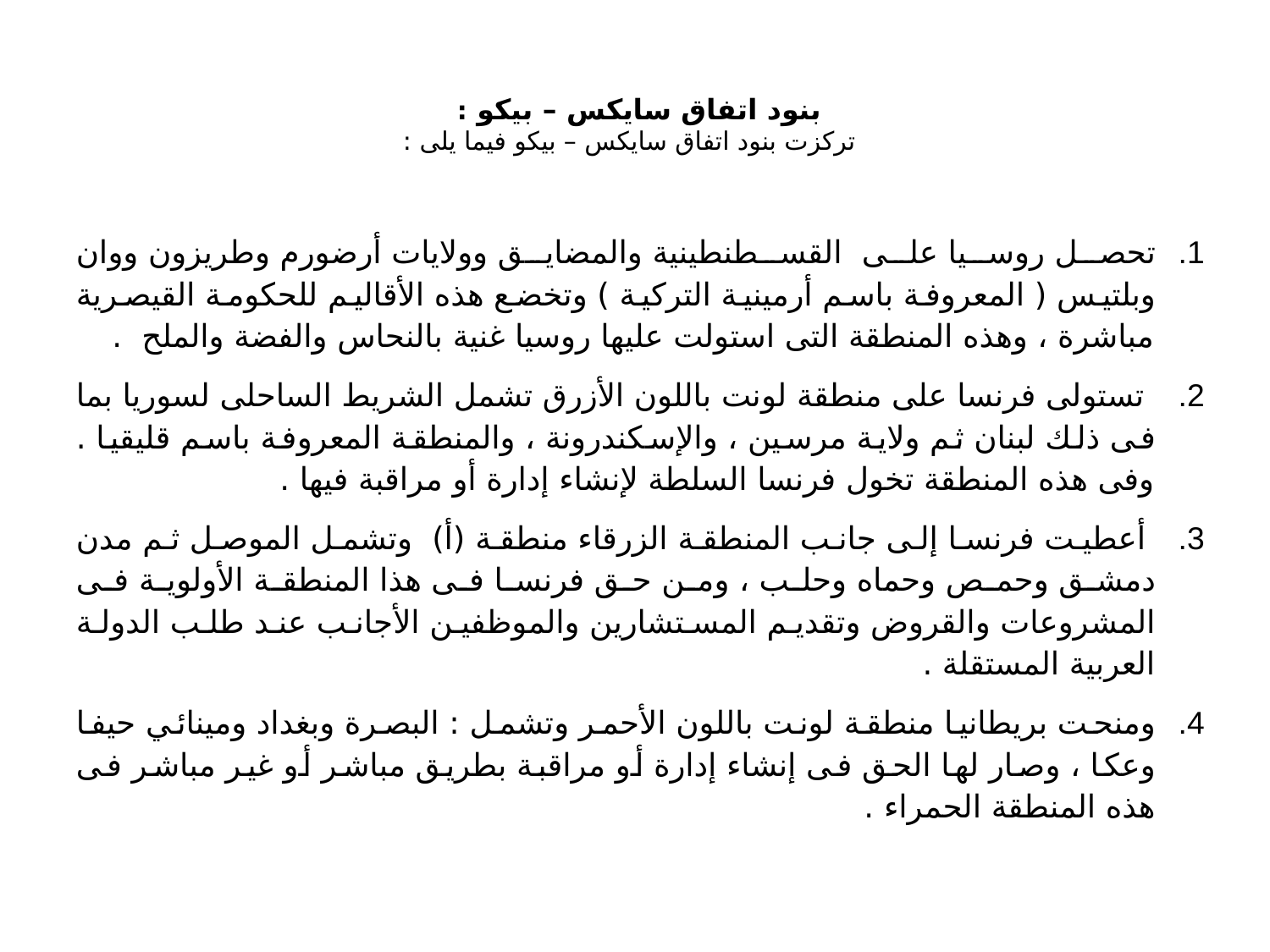

# بنود اتفاق سايكس – بيكو : تركزت بنود اتفاق سايكس – بيكو فيما يلى :
تحصل روسيا على  القسطنطينية والمضايق وولايات أرضورم وطريزون ووان وبلتيس ( المعروفة باسم أرمينية التركية ) وتخضع هذه الأقاليم للحكومة القيصرية مباشرة ، وهذه المنطقة التى استولت عليها روسيا غنية بالنحاس والفضة والملح  .
 تستولى فرنسا على منطقة لونت باللون الأزرق تشمل الشريط الساحلى لسوريا بما فى ذلك لبنان ثم ولاية مرسين ، والإسكندرونة ، والمنطقة المعروفة باسم قليقيا . وفى هذه المنطقة تخول فرنسا السلطة لإنشاء إدارة أو مراقبة فيها .
 أعطيت فرنسا إلى جانب المنطقة الزرقاء منطقة (أ)  وتشمل الموصل ثم مدن دمشق وحمص وحماه وحلب ، ومن حق فرنسا فى هذا المنطقة الأولوية فى المشروعات والقروض وتقديم المستشارين والموظفين الأجانب عند طلب الدولة العربية المستقلة .
ومنحت بريطانيا منطقة لونت باللون الأحمر وتشمل : البصرة وبغداد ومينائي حيفا وعكا ، وصار لها الحق فى إنشاء إدارة أو مراقبة بطريق مباشر أو غير مباشر فى هذه المنطقة الحمراء .